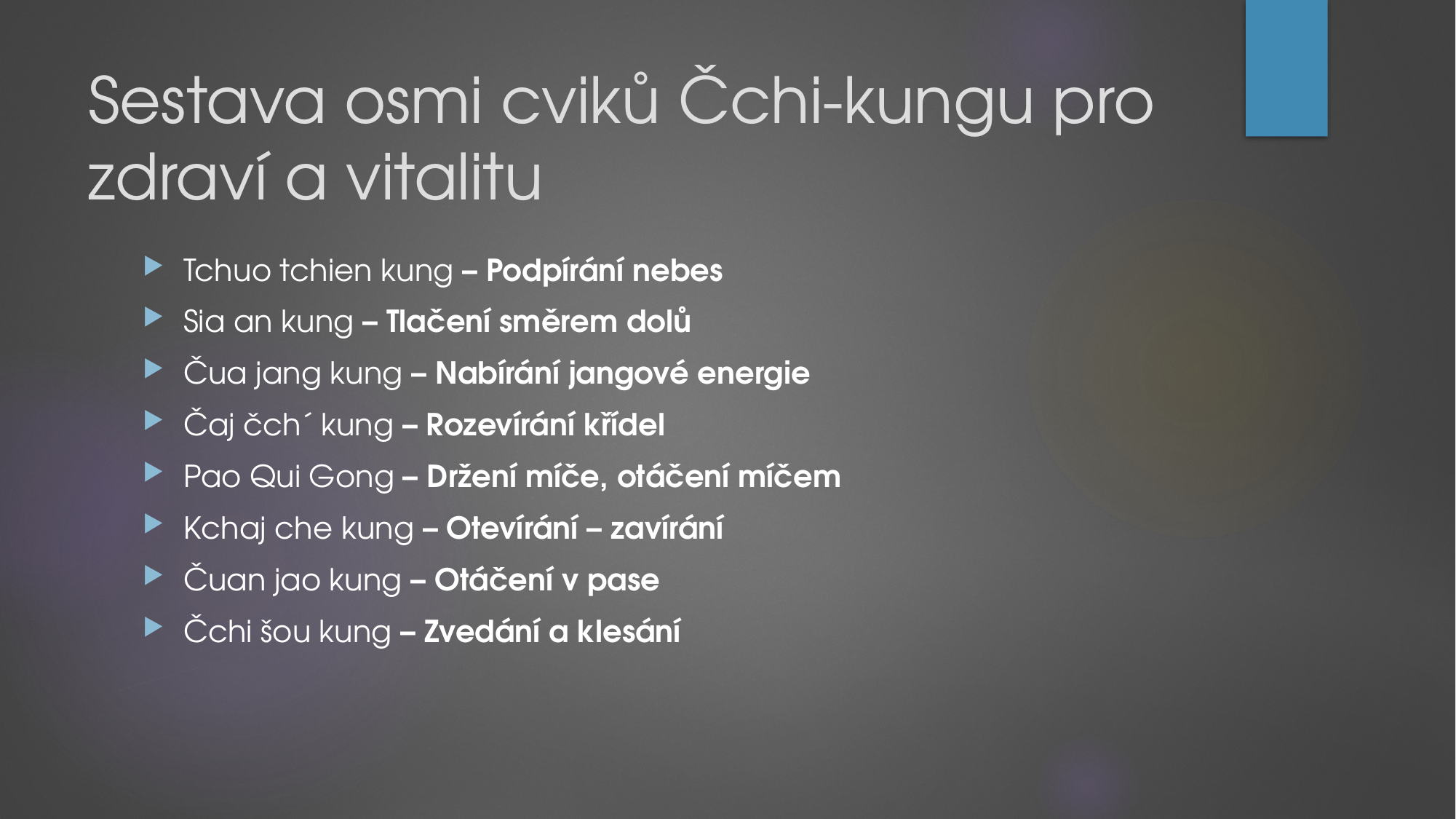

# Sestava osmi cviků Čchi-kungu pro zdraví a vitalitu
Tchuo tchien kung – Podpírání nebes
Sia an kung – Tlačení směrem dolů
Čua jang kung – Nabírání jangové energie
Čaj čch´ kung – Rozevírání křídel
Pao Qui Gong – Držení míče, otáčení míčem
Kchaj che kung – Otevírání – zavírání
Čuan jao kung – Otáčení v pase
Čchi šou kung – Zvedání a klesání